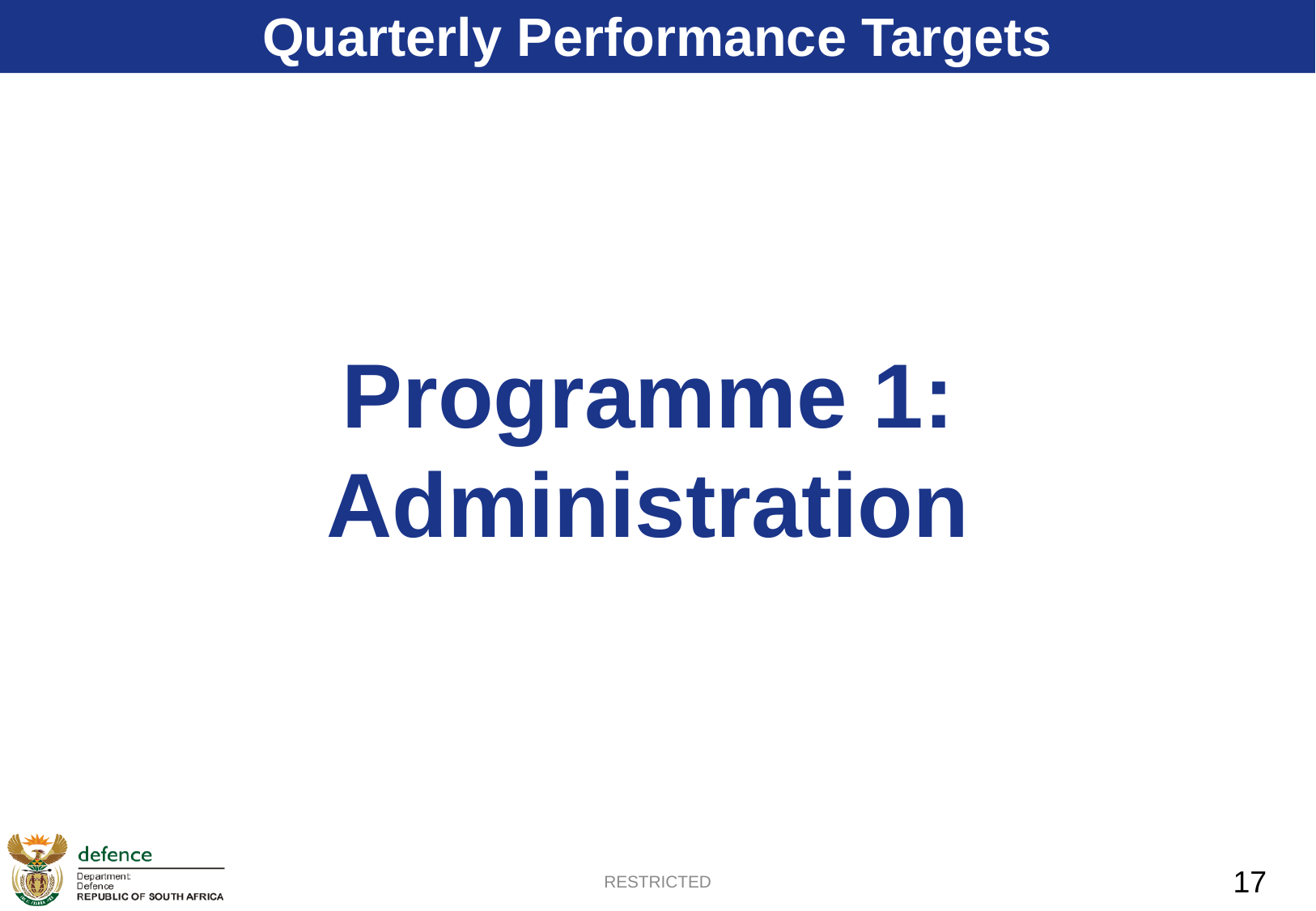

Quarterly Performance Targets

Programme 1: Administration

RESTRICTED
17